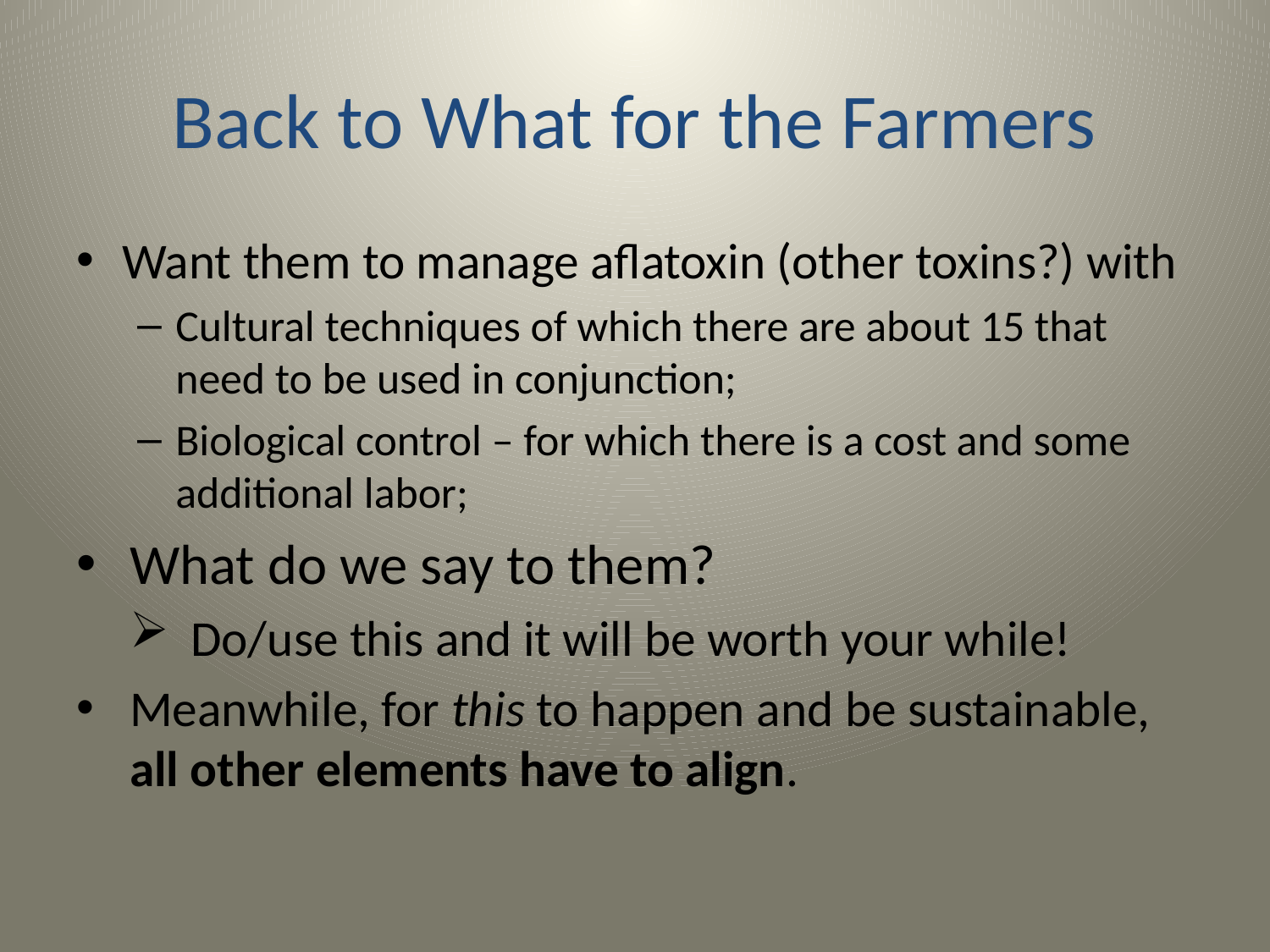

# Back to What for the Farmers
Want them to manage aflatoxin (other toxins?) with
Cultural techniques of which there are about 15 that need to be used in conjunction;
Biological control – for which there is a cost and some additional labor;
What do we say to them?
Do/use this and it will be worth your while!
Meanwhile, for this to happen and be sustainable, all other elements have to align.